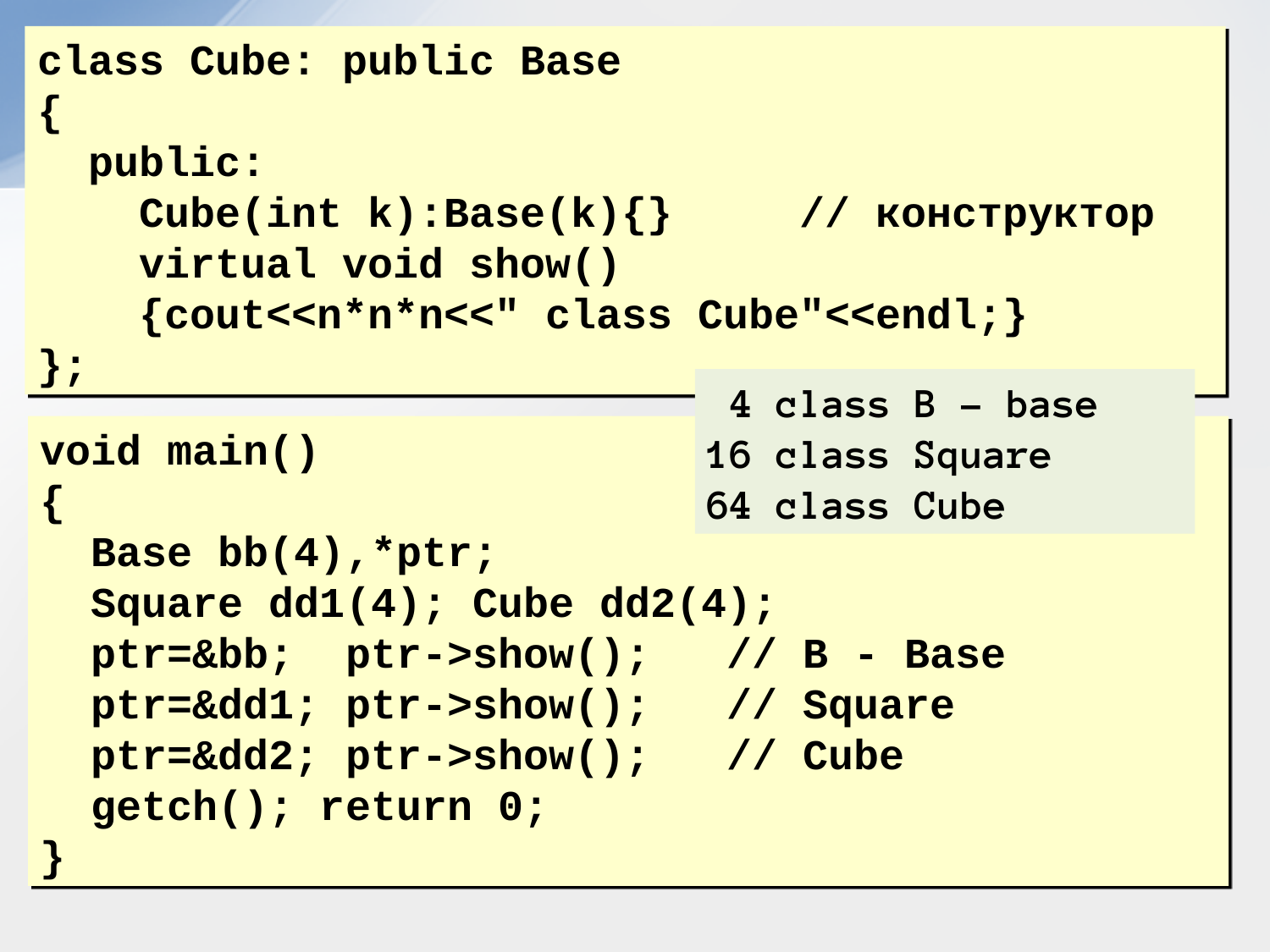

class Cube: public Base
{
  public:
    Cube(int k):Base(k){}	// конструктор
    virtual void show()
    {cout<<n*n*n<<" class Cube"<<endl;}
};
 4 class B - base
16 class Square
64 class Cube
void main()
{
  Base bb(4),*ptr;
  Square dd1(4); Cube dd2(4);
  ptr=&bb;  ptr->show();   // B - Base
  ptr=&dd1; ptr->show();   // Square
  ptr=&dd2; ptr->show();   // Cube
  getch(); return 0;
}